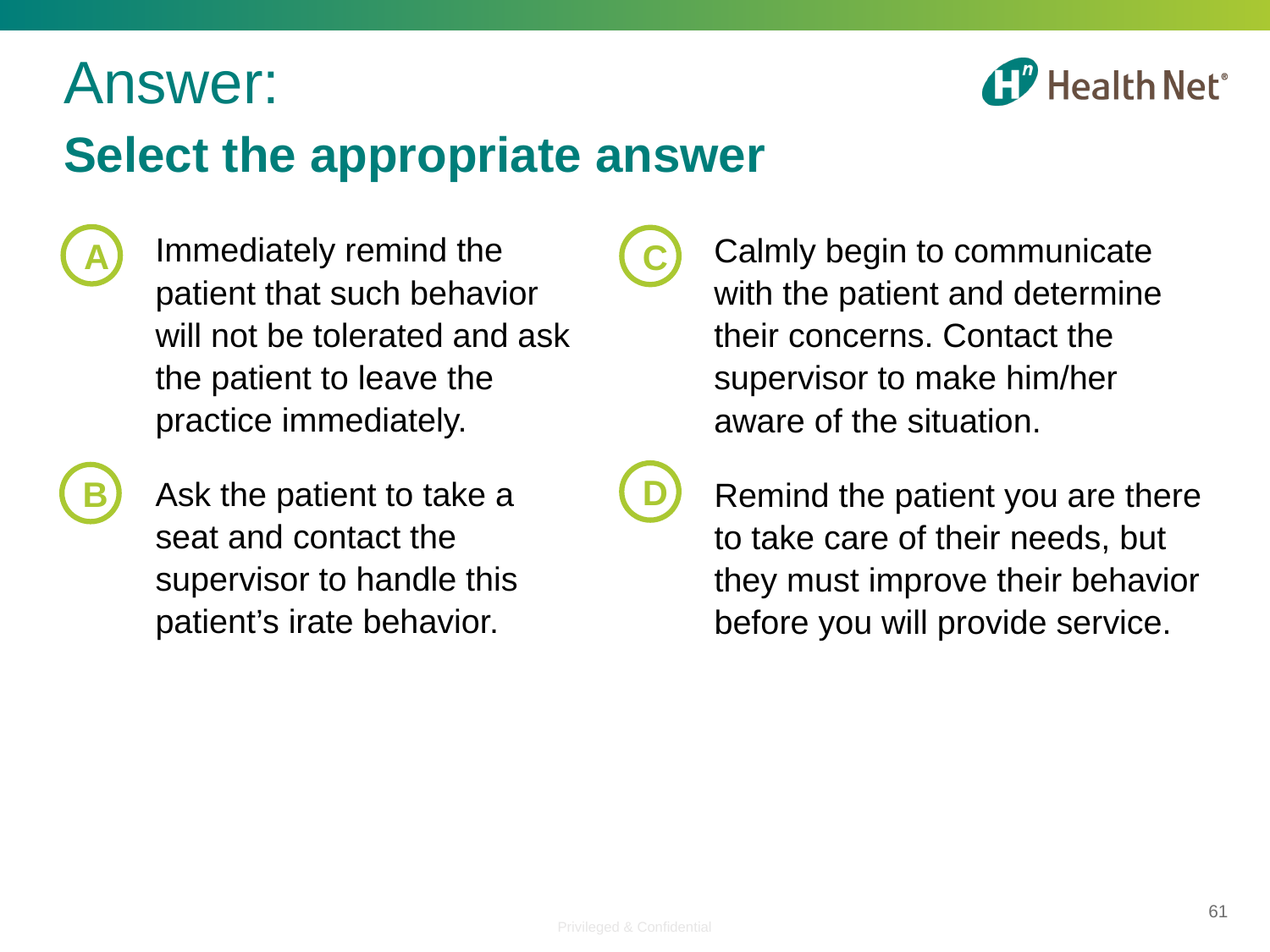

# Answer: Select the appropriate answer
Immediately remind the patient that such behavior
will not be tolerated and ask the patient to leave the practice immediately.
Calmly begin to communicate with the patient and determine their concerns. Contact the supervisor to make him/her aware of the situation.
A
C
Remind the patient you are there to take care of their needs, but they must improve their behavior before you will provide service.
Ask the patient to take a
seat and contact the supervisor to handle this patient’s irate behavior.
D
B
61